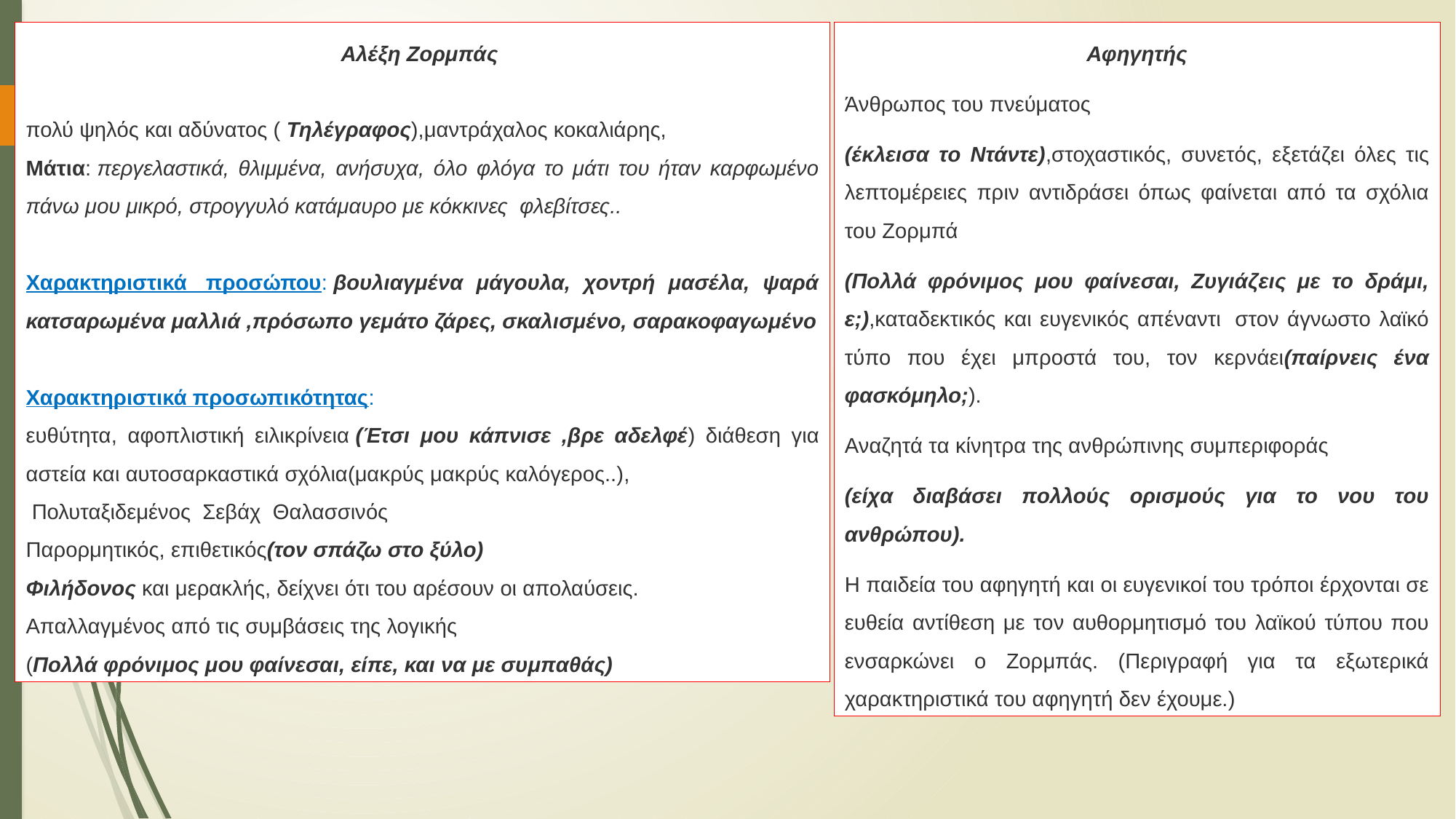

Αλέξη Ζορμπάς

πολύ ψηλός και αδύνατος ( Τηλέγραφος),μαντράχαλος κοκαλιάρης,
Μάτια: περγελαστικά, θλιμμένα, ανήσυχα, όλο φλόγα το μάτι του ήταν καρφωμένο πάνω μου μικρό, στρογγυλό κατάμαυρο με κόκκινες  φλεβίτσες..

Χαρακτηριστικά  προσώπου: βουλιαγμένα μάγουλα, χοντρή μασέλα, ψαρά κατσαρωμένα μαλλιά ,πρόσωπο γεμάτο ζάρες, σκαλισμένο, σαρακοφαγωμένο

Χαρακτηριστικά προσωπικότητας:
ευθύτητα, αφοπλιστική ειλικρίνεια (Έτσι μου κάπνισε ,βρε αδελφέ) διάθεση για αστεία και αυτοσαρκαστικά σχόλια(μακρύς μακρύς καλόγερος..),
 Πολυταξιδεμένος  Σεβάχ  Θαλασσινός
Παρορμητικός, επιθετικός(τον σπάζω στο ξύλο)
Φιλήδονος και μερακλής, δείχνει ότι του αρέσουν οι απολαύσεις.
Απαλλαγμένος από τις συμβάσεις της λογικής
(Πολλά φρόνιμος μου φαίνεσαι, είπε, και να με συμπαθάς)
Αφηγητής
Άνθρωπος του πνεύματος
(έκλεισα το Ντάντε),στοχαστικός, συνετός, εξετάζει όλες τις λεπτομέρειες πριν αντιδράσει όπως φαίνεται από τα σχόλια του Ζορμπά
(Πολλά φρόνιμος μου φαίνεσαι, Ζυγιάζεις με το δράμι, ε;),καταδεκτικός και ευγενικός απέναντι  στον άγνωστο λαϊκό τύπο που έχει μπροστά του, τον κερνάει(παίρνεις ένα φασκόμηλο;).
Αναζητά τα κίνητρα της ανθρώπινης συμπεριφοράς
(είχα διαβάσει πολλούς ορισμούς για το νου του ανθρώπου).
Η παιδεία του αφηγητή και οι ευγενικοί του τρόποι έρχονται σε ευθεία αντίθεση με τον αυθορμητισμό του λαϊκού τύπου που ενσαρκώνει ο Ζορμπάς. (Περιγραφή για τα εξωτερικά χαρακτηριστικά του αφηγητή δεν έχουμε.)